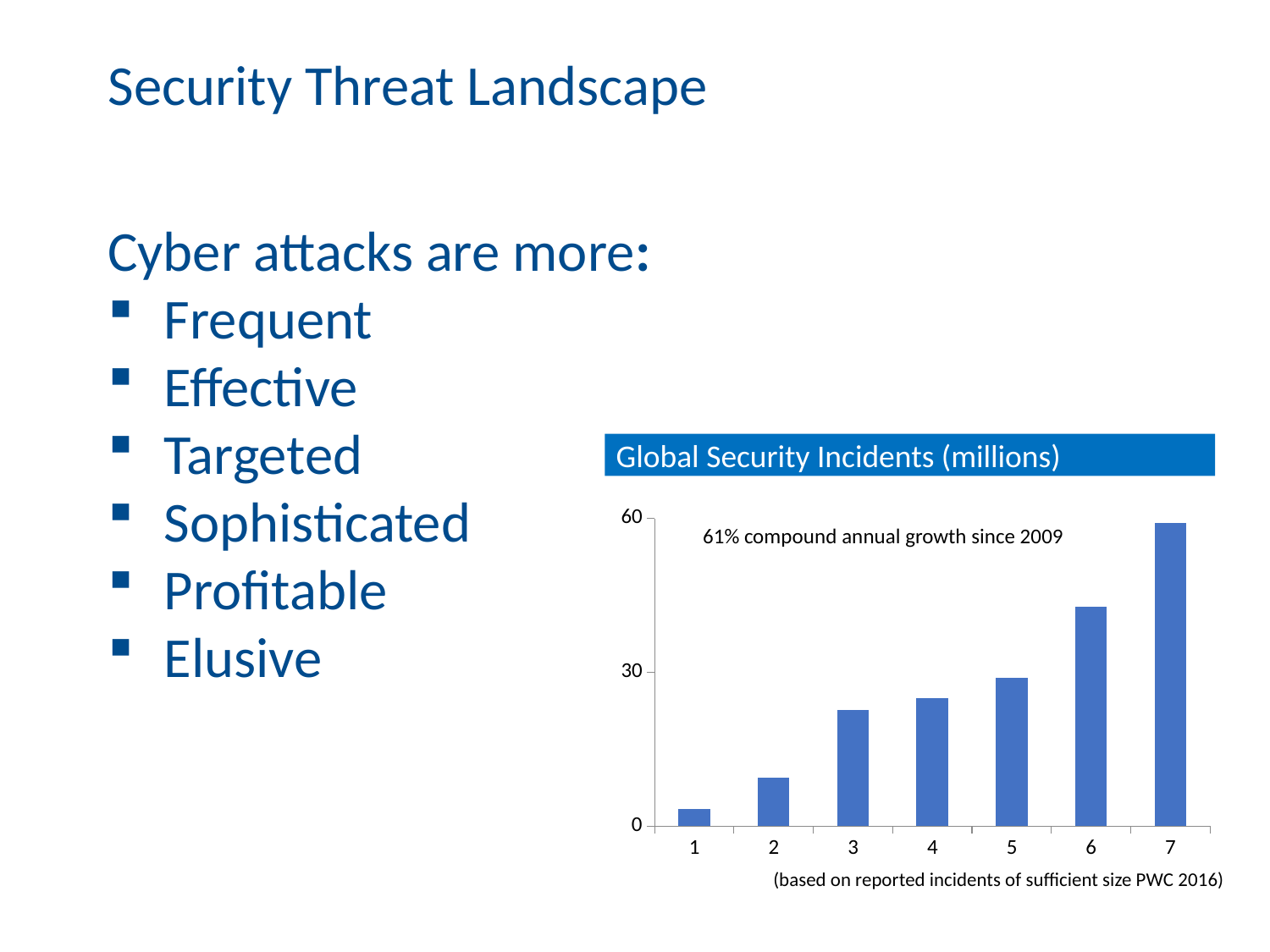

Security Threat Landscape

Cyber attacks are more:
Frequent
Effective
Targeted
Sophisticated
Profitable
Elusive
Global Security Incidents (millions)

### Chart

| Category |  |
|---|---|
61% compound annual growth since 2009
(based on reported incidents of sufficient size PWC 2016)